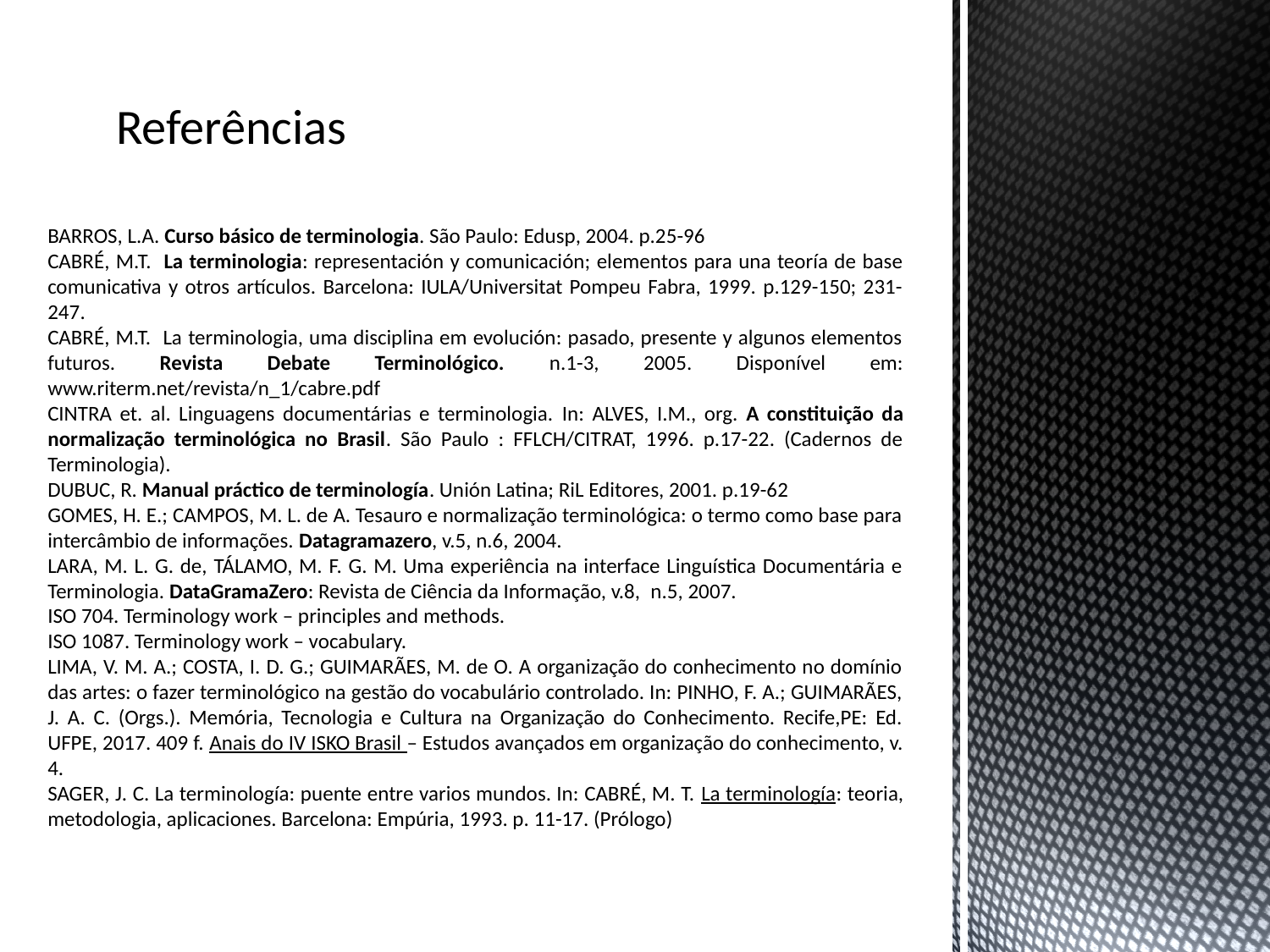

# Referências
BARROS, L.A. Curso básico de terminologia. São Paulo: Edusp, 2004. p.25-96
CABRÉ, M.T.  La terminologia: representación y comunicación; elementos para una teoría de base comunicativa y otros artículos. Barcelona: IULA/Universitat Pompeu Fabra, 1999. p.129-150; 231-247.
CABRÉ, M.T.  La terminologia, uma disciplina em evolución: pasado, presente y algunos elementos futuros. Revista Debate Terminológico. n.1-3, 2005. Disponível em: www.riterm.net/revista/n_1/cabre.pdf
CINTRA et. al. Linguagens documentárias e terminologia. In: ALVES, I.M., org. A constituição da normalização terminológica no Brasil. São Paulo : FFLCH/CITRAT, 1996. p.17-22. (Cadernos de Terminologia).
DUBUC, R. Manual práctico de terminología. Unión Latina; RiL Editores, 2001. p.19-62
GOMES, H. E.; CAMPOS, M. L. de A. Tesauro e normalização terminológica: o termo como base para intercâmbio de informações. Datagramazero, v.5, n.6, 2004.
LARA, M. L. G. de, TÁLAMO, M. F. G. M. Uma experiência na interface Linguística Documentária e Terminologia. DataGramaZero: Revista de Ciência da Informação, v.8,  n.5, 2007.
ISO 704. Terminology work – principles and methods.
ISO 1087. Terminology work – vocabulary.
LIMA, V. M. A.; COSTA, I. D. G.; GUIMARÃES, M. de O. A organização do conhecimento no domínio das artes: o fazer terminológico na gestão do vocabulário controlado. In: PINHO, F. A.; GUIMARÃES, J. A. C. (Orgs.). Memória, Tecnologia e Cultura na Organização do Conhecimento. Recife,PE: Ed. UFPE, 2017. 409 f. Anais do IV ISKO Brasil – Estudos avançados em organização do conhecimento, v. 4.
SAGER, J. C. La terminología: puente entre varios mundos. In: CABRÉ, M. T. La terminología: teoria, metodologia, aplicaciones. Barcelona: Empúria, 1993. p. 11-17. (Prólogo)